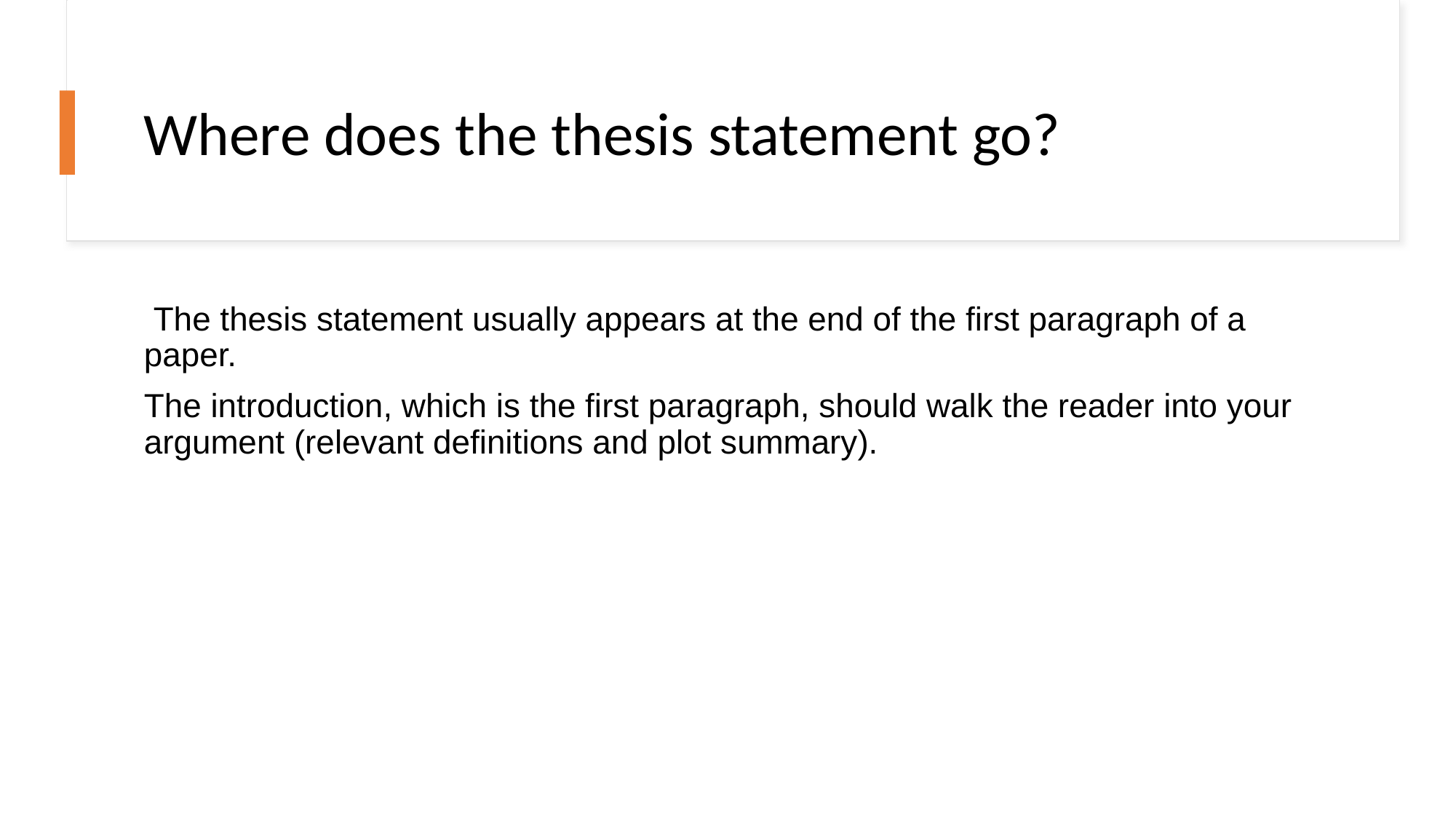

# Where does the thesis statement go?

 The thesis statement usually appears at the end of the first paragraph of a paper.
The introduction, which is the first paragraph, should walk the reader into your argument (relevant definitions and plot summary).